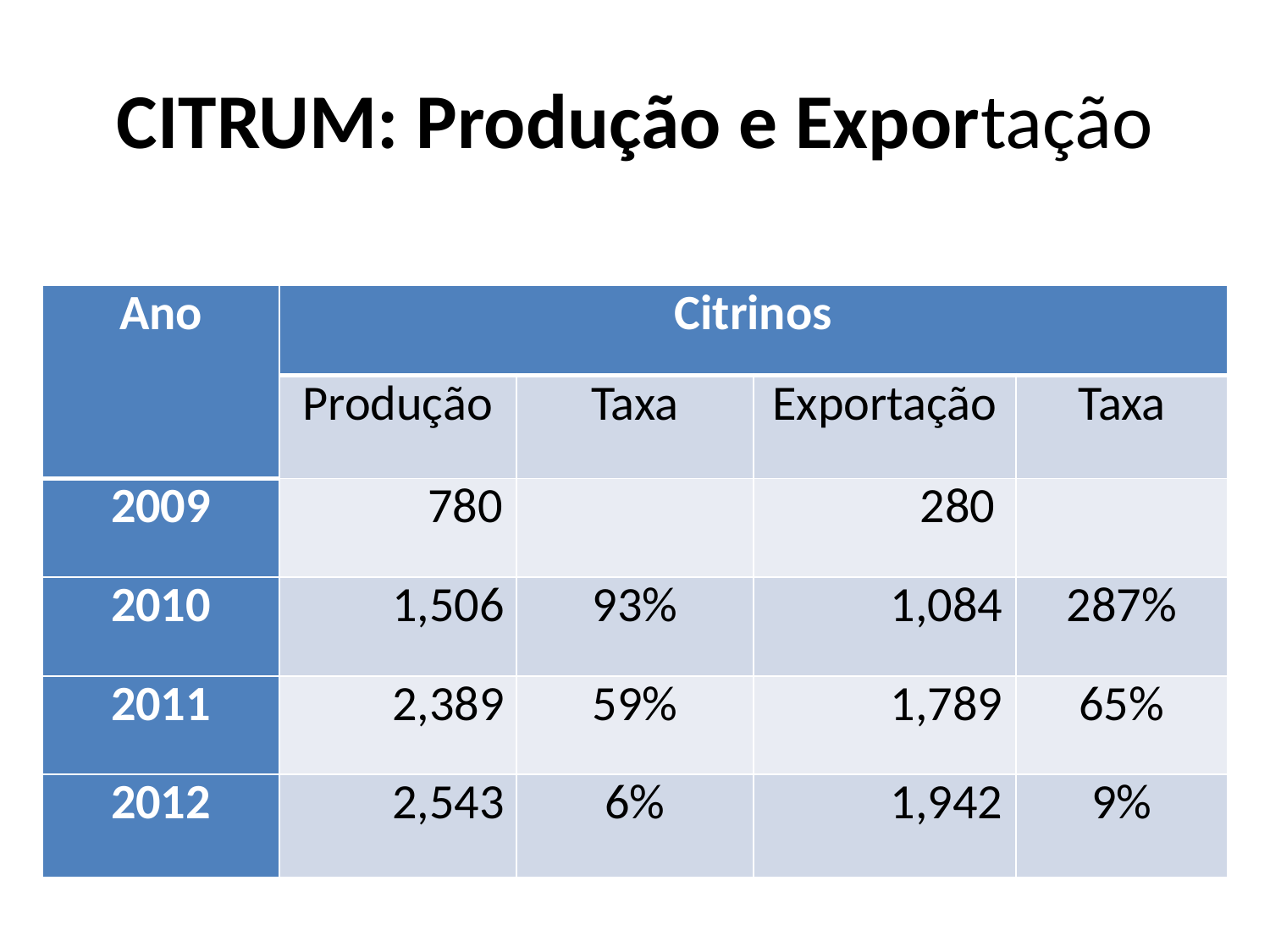

# CITRUM: Produção e Exportação
| Ano | Citrinos |  |  |  |
| --- | --- | --- | --- | --- |
|  | Produção | Taxa | Exportação | Taxa |
| 2009 | 780 |  | 280 |  |
| 2010 | 1,506 | 93% | 1,084 | 287% |
| 2011 | 2,389 | 59% | 1,789 | 65% |
| 2012 | 2,543 | 6% | 1,942 | 9% |